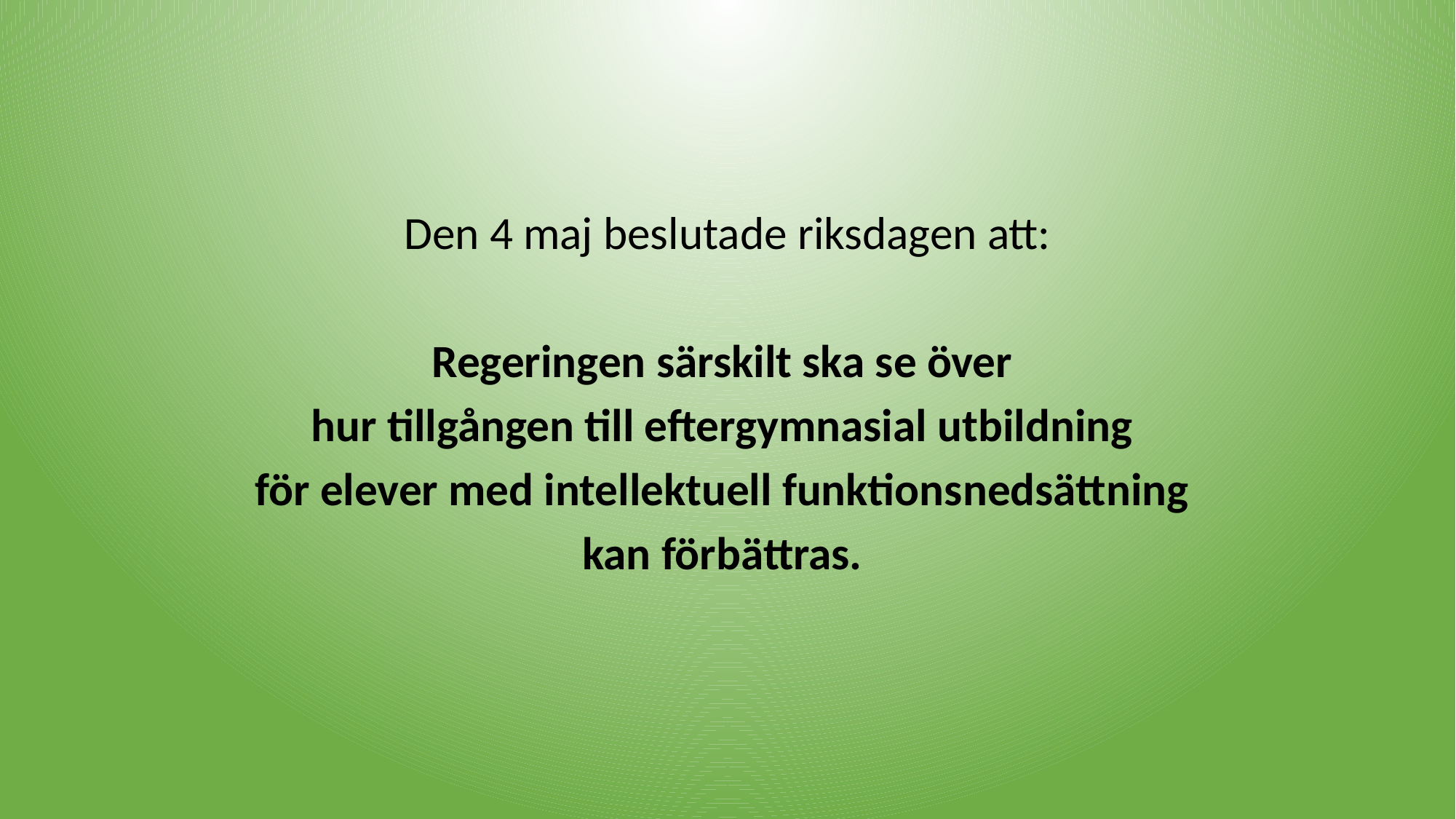

#

Den 4 maj beslutade riksdagen att:

Regeringen särskilt ska se över
hur tillgången till eftergymnasial utbildning
för elever med intellektuell funktionsnedsättning
kan förbättras.